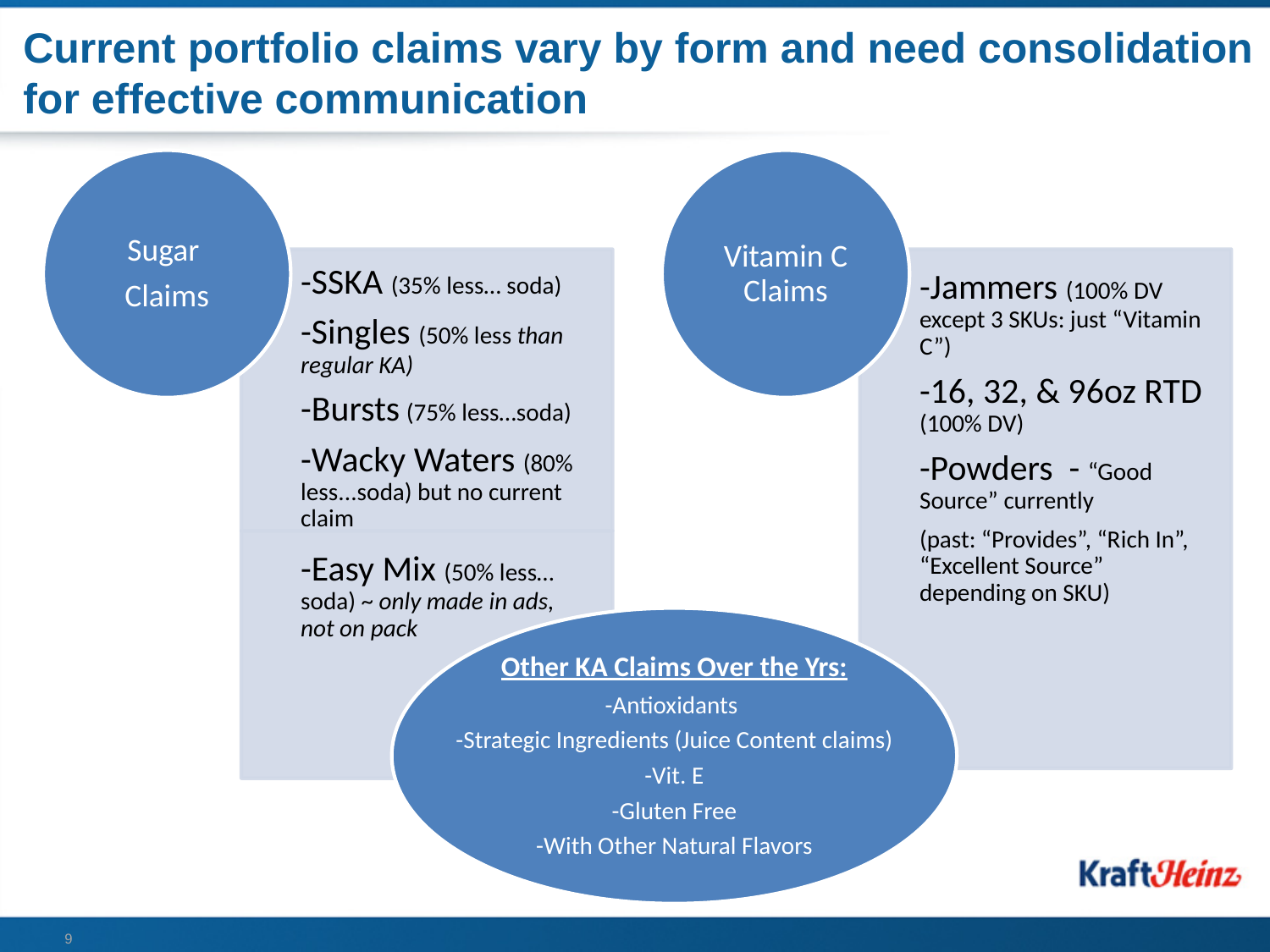

# Current portfolio claims vary by form and need consolidation for effective communication

-SSKA (35% less… soda)
-Singles (50% less than regular KA)
-Bursts (75% less…soda)
-Wacky Waters (80% less...soda) but no current claim

-Easy Mix (50% less…soda) ~ only made in ads, not on pack
Sugar
Claims
-Jammers (100% DV except 3 SKUs: just “Vitamin C”)
-16, 32, & 96oz RTD (100% DV)
-Powders  - “Good Source” currently
(past: “Provides”, “Rich In”, “Excellent Source” depending on SKU)
Vitamin C Claims

Other KA Claims Over the Yrs:
-Antioxidants
-Strategic Ingredients (Juice Content claims)
-Vit. E
-Gluten Free
-With Other Natural Flavors
9